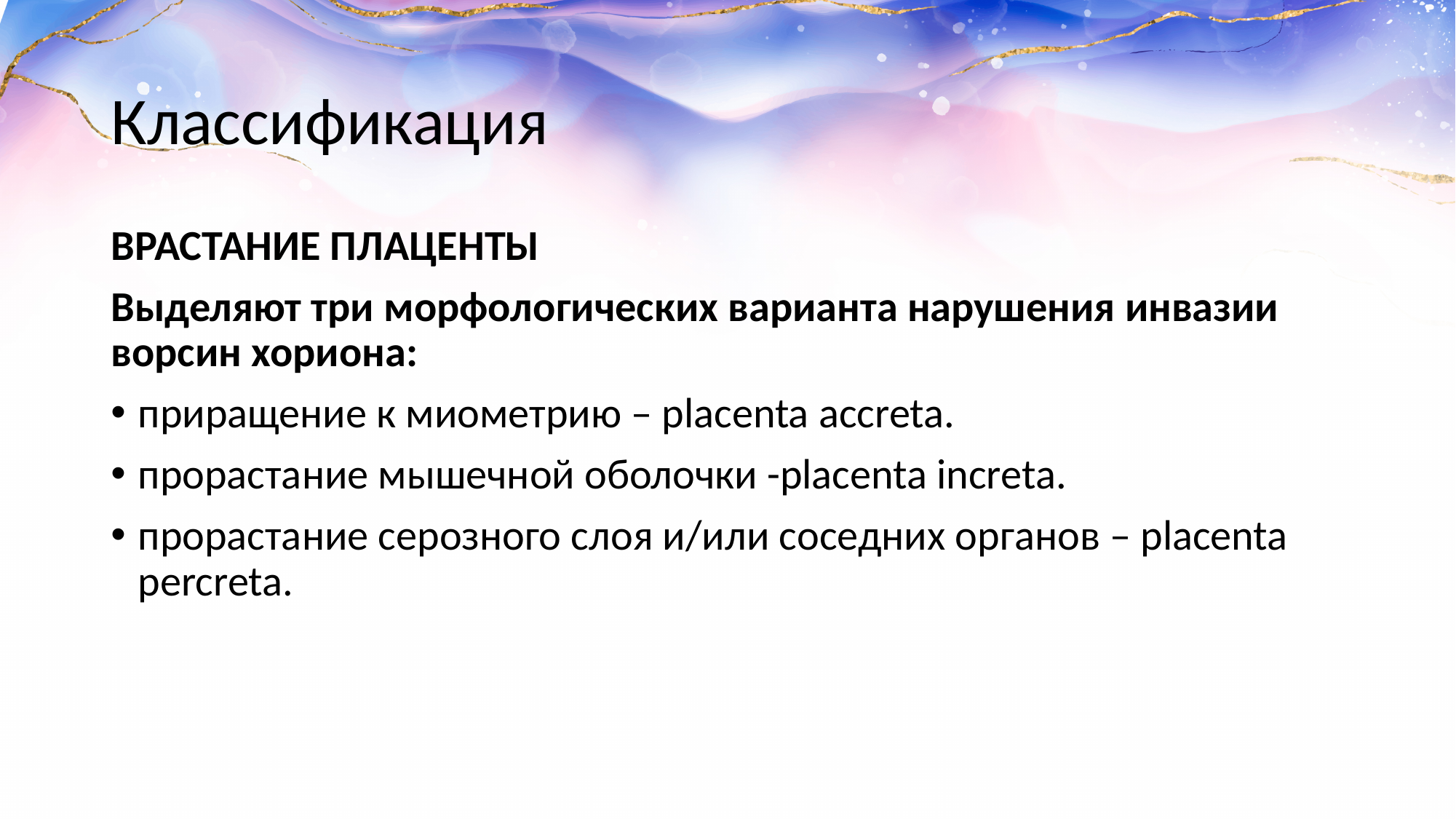

# Классификация
ВРАСТАНИЕ ПЛАЦЕНТЫ
Выделяют три морфологических варианта нарушения инвазии ворсин хориона:
приращение к миометрию – placenta accreta.
прорастание мышечной оболочки -placenta increta.
прорастание серозного слоя и/или соседних органов – placenta percreta.